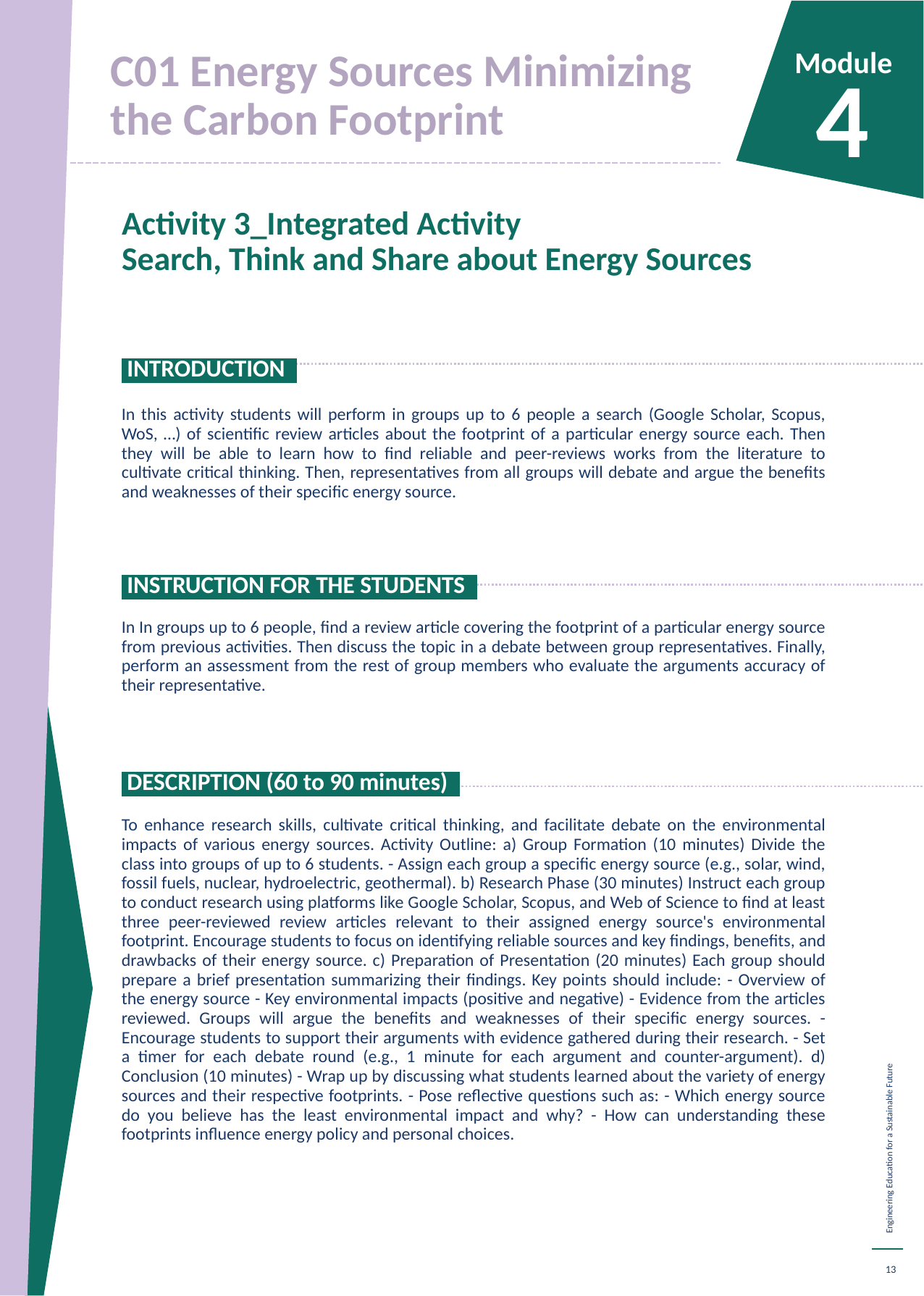

C01 Energy Sources Minimizing the Carbon Footprint
Module
4
Activity 3_Integrated Activity                           Search, Think and Share about Energy Sources

 INTRODUCTION.

In this activity students will perform in groups up to 6 people a search (Google Scholar, Scopus, WoS, …) of scientific review articles about the footprint of a particular energy source each. Then they will be able to learn how to find reliable and peer-reviews works from the literature to cultivate critical thinking. Then, representatives from all groups will debate and argue the benefits and weaknesses of their specific energy source.

 INSTRUCTION FOR THE STUDENTS.

In In groups up to 6 people, find a review article covering the footprint of a particular energy source from previous activities. Then discuss the topic in a debate between group representatives. Finally, perform an assessment from the rest of group members who evaluate the arguments accuracy of their representative.

 DESCRIPTION (60 to 90 minutes).

To enhance research skills, cultivate critical thinking, and facilitate debate on the environmental impacts of various energy sources. Activity Outline: a) Group Formation (10 minutes) Divide the class into groups of up to 6 students. - Assign each group a specific energy source (e.g., solar, wind, fossil fuels, nuclear, hydroelectric, geothermal). b) Research Phase (30 minutes) Instruct each group to conduct research using platforms like Google Scholar, Scopus, and Web of Science to find at least three peer-reviewed review articles relevant to their assigned energy source's environmental footprint. Encourage students to focus on identifying reliable sources and key findings, benefits, and drawbacks of their energy source. c) Preparation of Presentation (20 minutes) Each group should prepare a brief presentation summarizing their findings. Key points should include: - Overview of the energy source - Key environmental impacts (positive and negative) - Evidence from the articles reviewed. Groups will argue the benefits and weaknesses of their specific energy sources. - Encourage students to support their arguments with evidence gathered during their research. - Set a timer for each debate round (e.g., 1 minute for each argument and counter-argument). d) Conclusion (10 minutes) - Wrap up by discussing what students learned about the variety of energy sources and their respective footprints. - Pose reflective questions such as: - Which energy source do you believe has the least environmental impact and why? - How can understanding these footprints influence energy policy and personal choices.